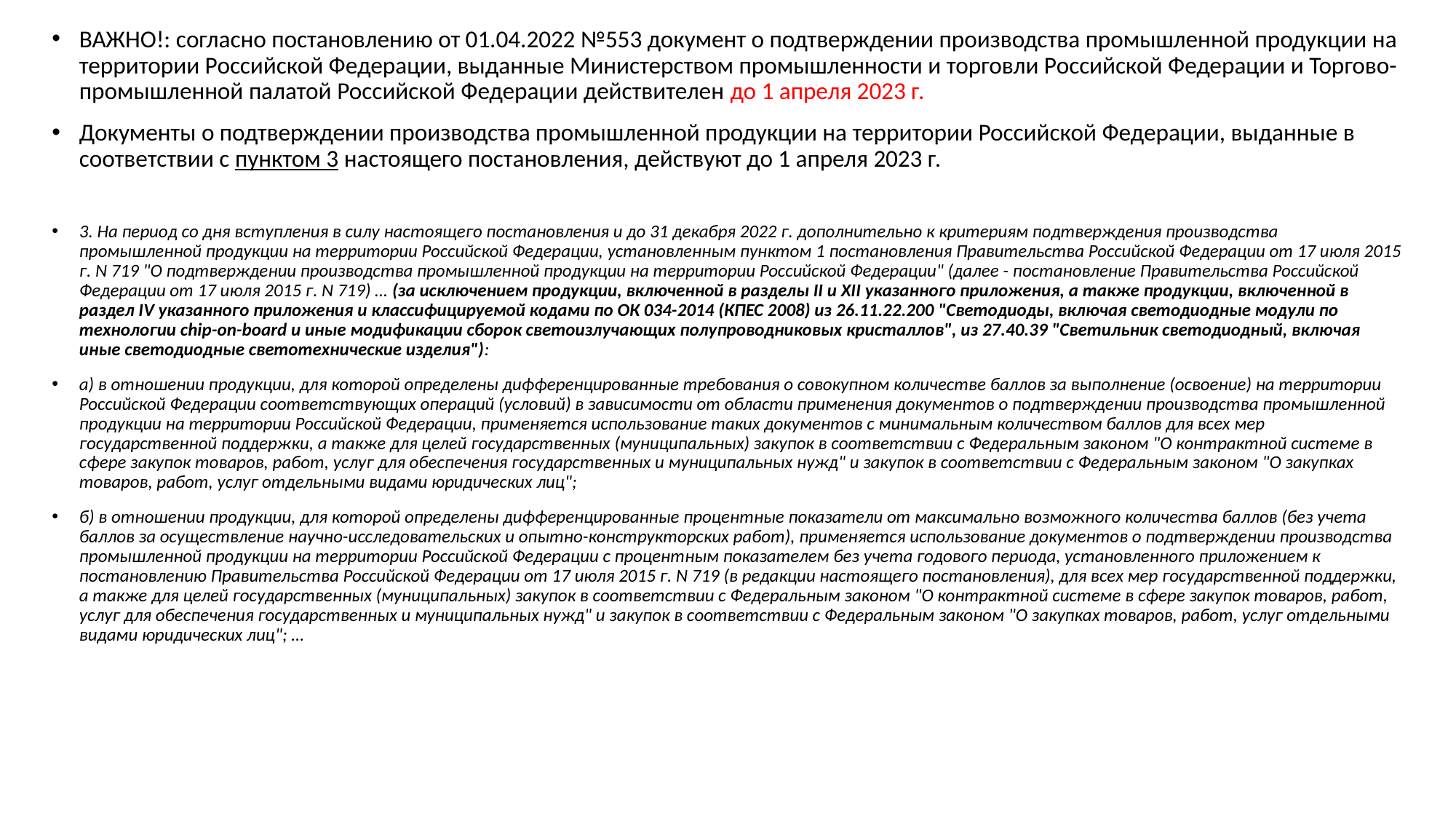

ВАЖНО!: согласно постановлению от 01.04.2022 №553 документ о подтверждении производства промышленной продукции на территории Российской Федерации, выданные Министерством промышленности и торговли Российской Федерации и Торгово-промышленной палатой Российской Федерации действителен до 1 апреля 2023 г.
Документы о подтверждении производства промышленной продукции на территории Российской Федерации, выданные в соответствии с пунктом 3 настоящего постановления, действуют до 1 апреля 2023 г.

3. На период со дня вступления в силу настоящего постановления и до 31 декабря 2022 г. дополнительно к критериям подтверждения производства промышленной продукции на территории Российской Федерации, установленным пунктом 1 постановления Правительства Российской Федерации от 17 июля 2015 г. N 719 "О подтверждении производства промышленной продукции на территории Российской Федерации" (далее - постановление Правительства Российской Федерации от 17 июля 2015 г. N 719) … (за исключением продукции, включенной в разделы II и ХII указанного приложения, а также продукции, включенной в раздел IV указанного приложения и классифицируемой кодами по ОК 034-2014 (КПЕС 2008) из 26.11.22.200 "Светодиоды, включая светодиодные модули по технологии chip-on-board и иные модификации сборок светоизлучающих полупроводниковых кристаллов", из 27.40.39 "Светильник светодиодный, включая иные светодиодные светотехнические изделия"):
а) в отношении продукции, для которой определены дифференцированные требования о совокупном количестве баллов за выполнение (освоение) на территории Российской Федерации соответствующих операций (условий) в зависимости от области применения документов о подтверждении производства промышленной продукции на территории Российской Федерации, применяется использование таких документов с минимальным количеством баллов для всех мер государственной поддержки, а также для целей государственных (муниципальных) закупок в соответствии с Федеральным законом "О контрактной системе в сфере закупок товаров, работ, услуг для обеспечения государственных и муниципальных нужд" и закупок в соответствии с Федеральным законом "О закупках товаров, работ, услуг отдельными видами юридических лиц";
б) в отношении продукции, для которой определены дифференцированные процентные показатели от максимально возможного количества баллов (без учета баллов за осуществление научно-исследовательских и опытно-конструкторских работ), применяется использование документов о подтверждении производства промышленной продукции на территории Российской Федерации с процентным показателем без учета годового периода, установленного приложением к постановлению Правительства Российской Федерации от 17 июля 2015 г. N 719 (в редакции настоящего постановления), для всех мер государственной поддержки, а также для целей государственных (муниципальных) закупок в соответствии с Федеральным законом "О контрактной системе в сфере закупок товаров, работ, услуг для обеспечения государственных и муниципальных нужд" и закупок в соответствии с Федеральным законом "О закупках товаров, работ, услуг отдельными видами юридических лиц"; …